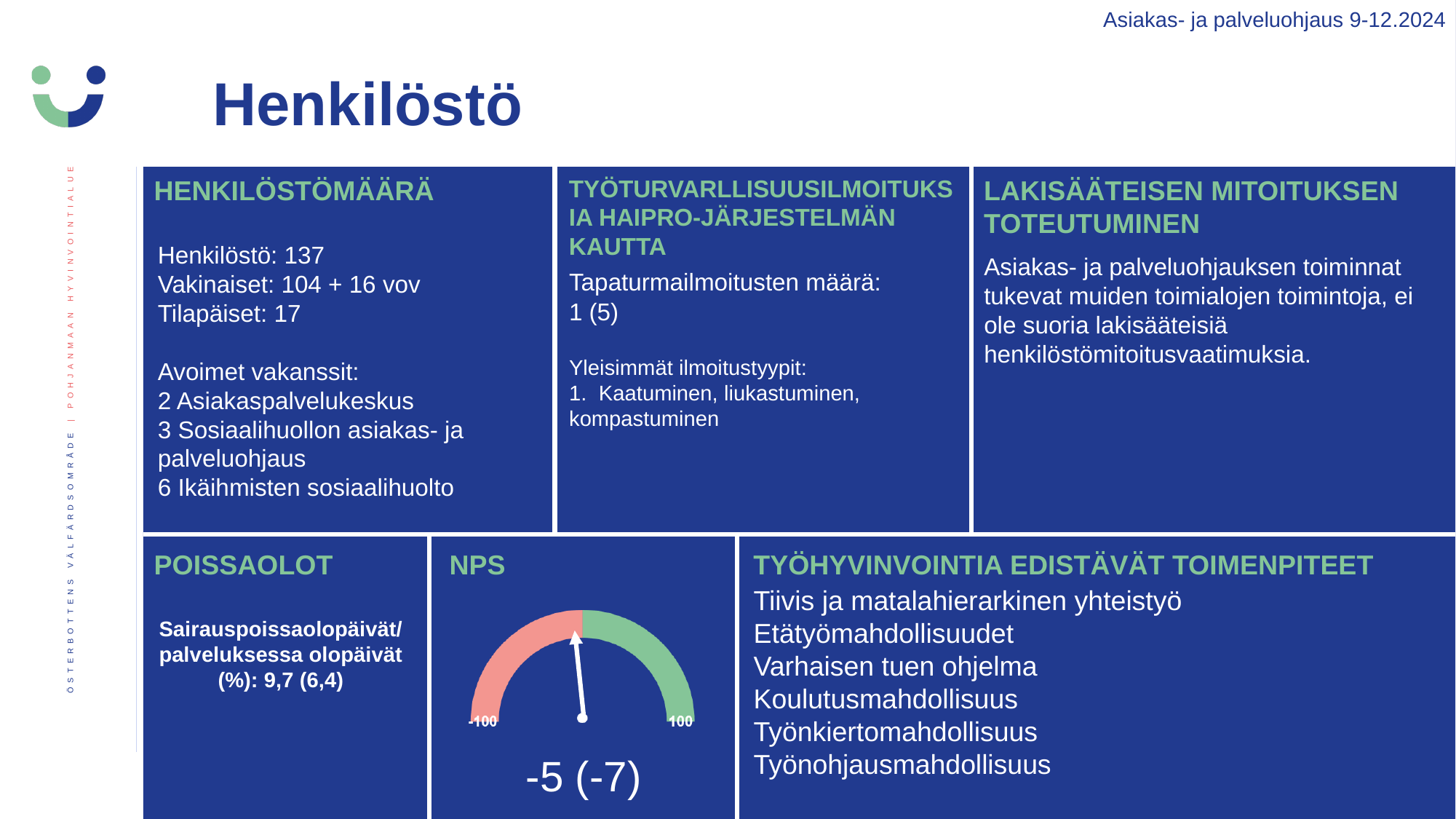

Asiakas- ja palveluohjaus 9-12.2024
Henkilöstö
HENKILÖSTÖMÄÄRÄ
TYÖTURVARLLISUUSILMOITUKSIA HAIPRO-JÄRJESTELMÄN KAUTTA
LAKISÄÄTEISEN MITOITUKSEN TOTEUTUMINEN
Henkilöstö: 137
Vakinaiset: 104 + 16 vov
Tilapäiset: 17

Avoimet vakanssit:
2 Asiakaspalvelukeskus
3 Sosiaalihuollon asiakas- ja palveluohjaus
6 Ikäihmisten sosiaalihuolto
Asiakas- ja palveluohjauksen toiminnat tukevat muiden toimialojen toimintoja, ei ole suoria lakisääteisiä henkilöstömitoitusvaatimuksia.
Tapaturmailmoitusten määrä:
1 (5)

Yleisimmät ilmoitustyypit:
1.  Kaatuminen, liukastuminen,  kompastuminen

TYÖHYVINVOINTIA EDISTÄVÄT TOIMENPITEET
POISSAOLOT
Tiivis ja matalahierarkinen yhteistyö
Etätyömahdollisuudet
Varhaisen tuen ohjelma
Koulutusmahdollisuus
Työnkiertomahdollisuus
Työnohjausmahdollisuus
Sairauspoissaolopäivät/palveluksessa olopäivät (%): 9,7 (6,4)
-5 (-7)